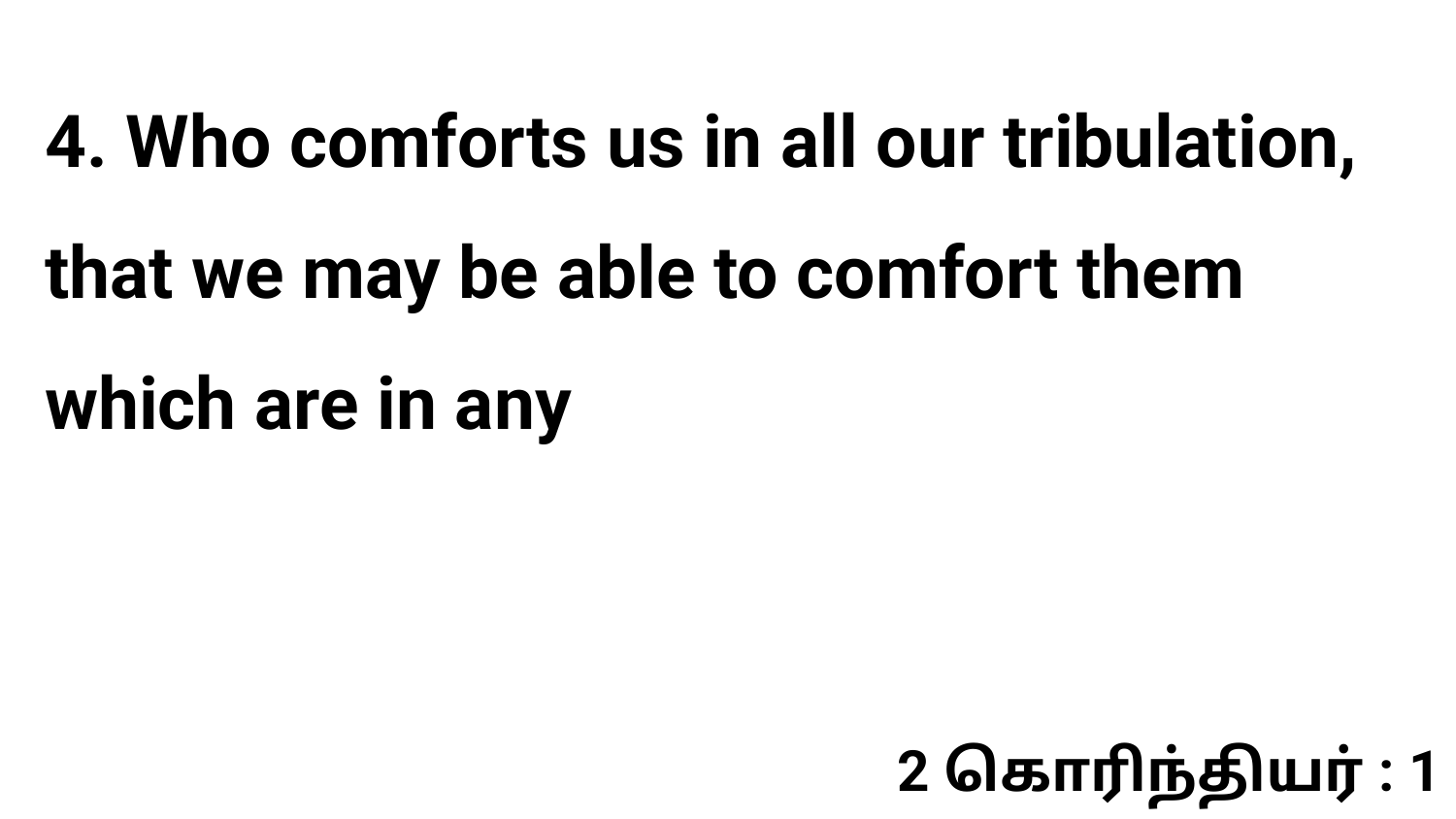

4. Who comforts us in all our tribulation, that we may be able to comfort them which are in any
2 கொரிந்தியர் : 1